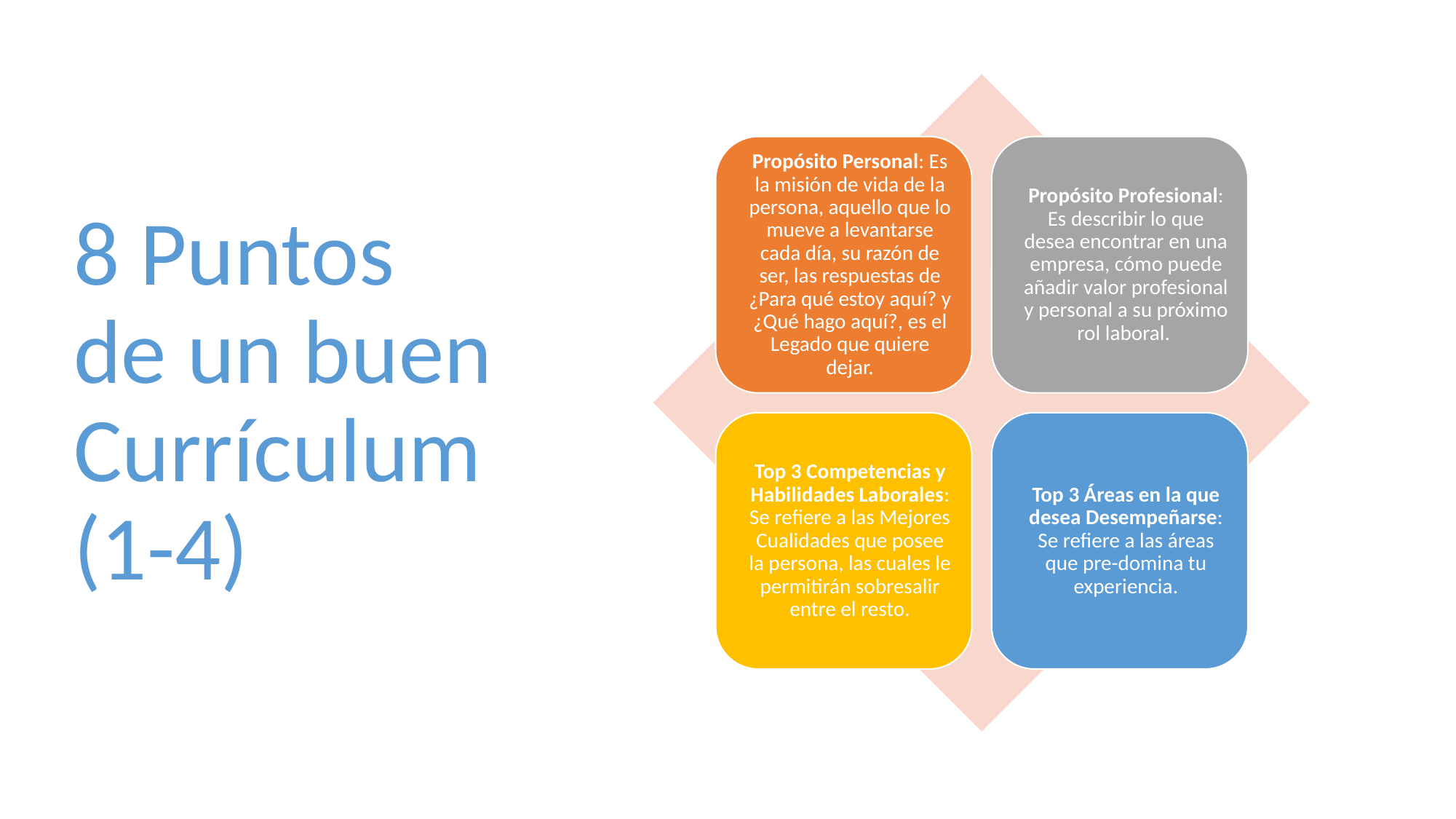

# 8 Puntos de un buen Currículum (1-4)
Propósito Personal: Es la misión de vida de la persona, aquello que lo mueve a levantarse cada día, su razón de ser, las respuestas de ¿Para qué estoy aquí? y ¿Qué hago aquí?, es el Legado que quiere dejar.
Propósito Profesional: Es describir lo que desea encontrar en una empresa, cómo puede añadir valor profesional y personal a su próximo rol laboral.
Top 3 Competencias y Habilidades Laborales: Se refiere a las Mejores Cualidades que posee la persona, las cuales le permitirán sobresalir entre el resto.
Top 3 Áreas en la que desea Desempeñarse: Se refiere a las áreas que pre-domina tu experiencia.